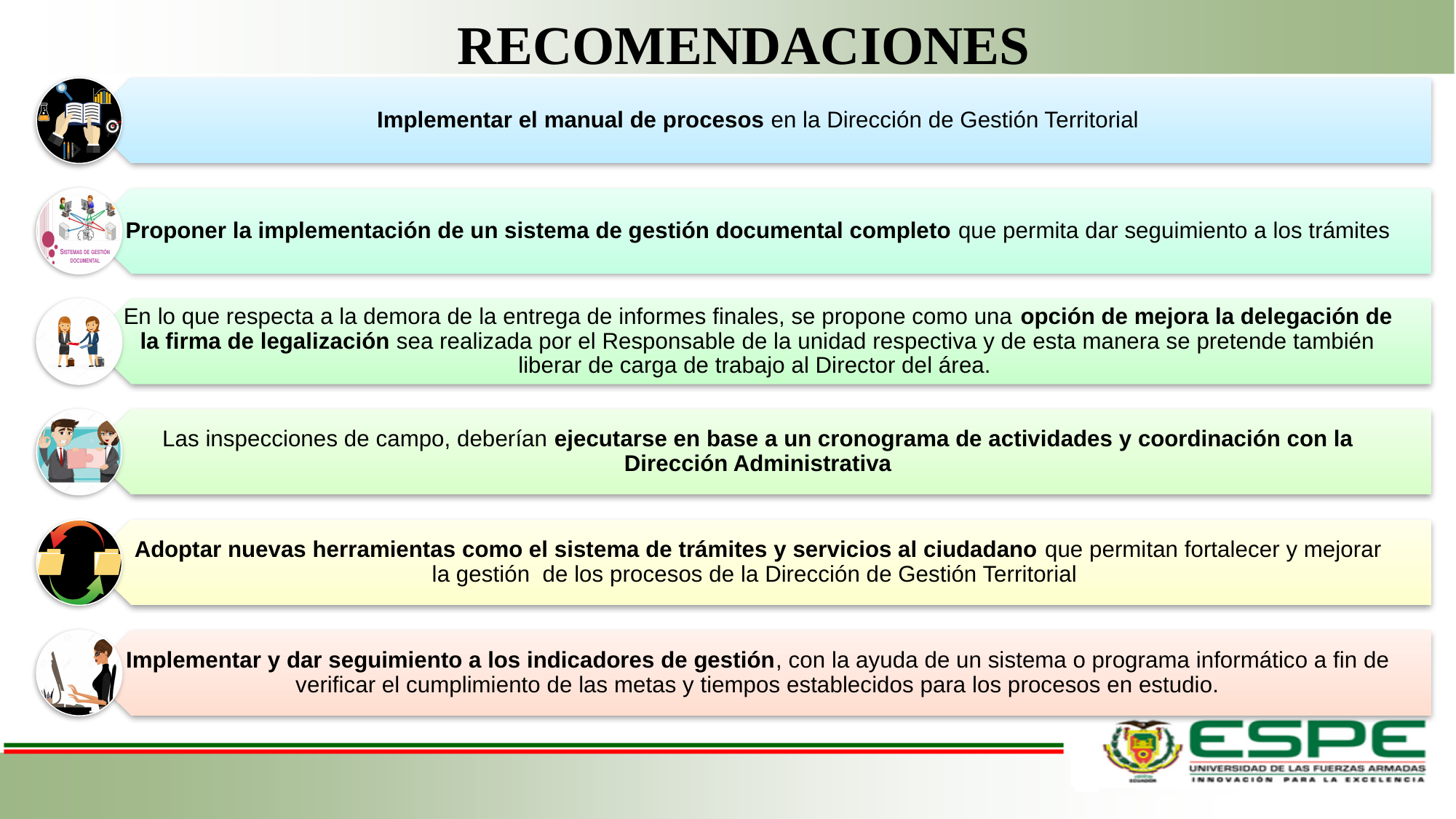

RECOMENDACIONES
Implementar el manual de procesos en la Dirección de Gestión Territorial
Proponer la implementación de un sistema de gestión documental completo que permita dar seguimiento a los trámites
En lo que respecta a la demora de la entrega de informes finales, se propone como una opción de mejora la delegación de la firma de legalización sea realizada por el Responsable de la unidad respectiva y de esta manera se pretende también liberar de carga de trabajo al Director del área.
Las inspecciones de campo, deberían ejecutarse en base a un cronograma de actividades y coordinación con la Dirección Administrativa
Adoptar nuevas herramientas como el sistema de trámites y servicios al ciudadano que permitan fortalecer y mejorar la gestión  de los procesos de la Dirección de Gestión Territorial
Implementar y dar seguimiento a los indicadores de gestión, con la ayuda de un sistema o programa informático a fin de verificar el cumplimiento de las metas y tiempos establecidos para los procesos en estudio.